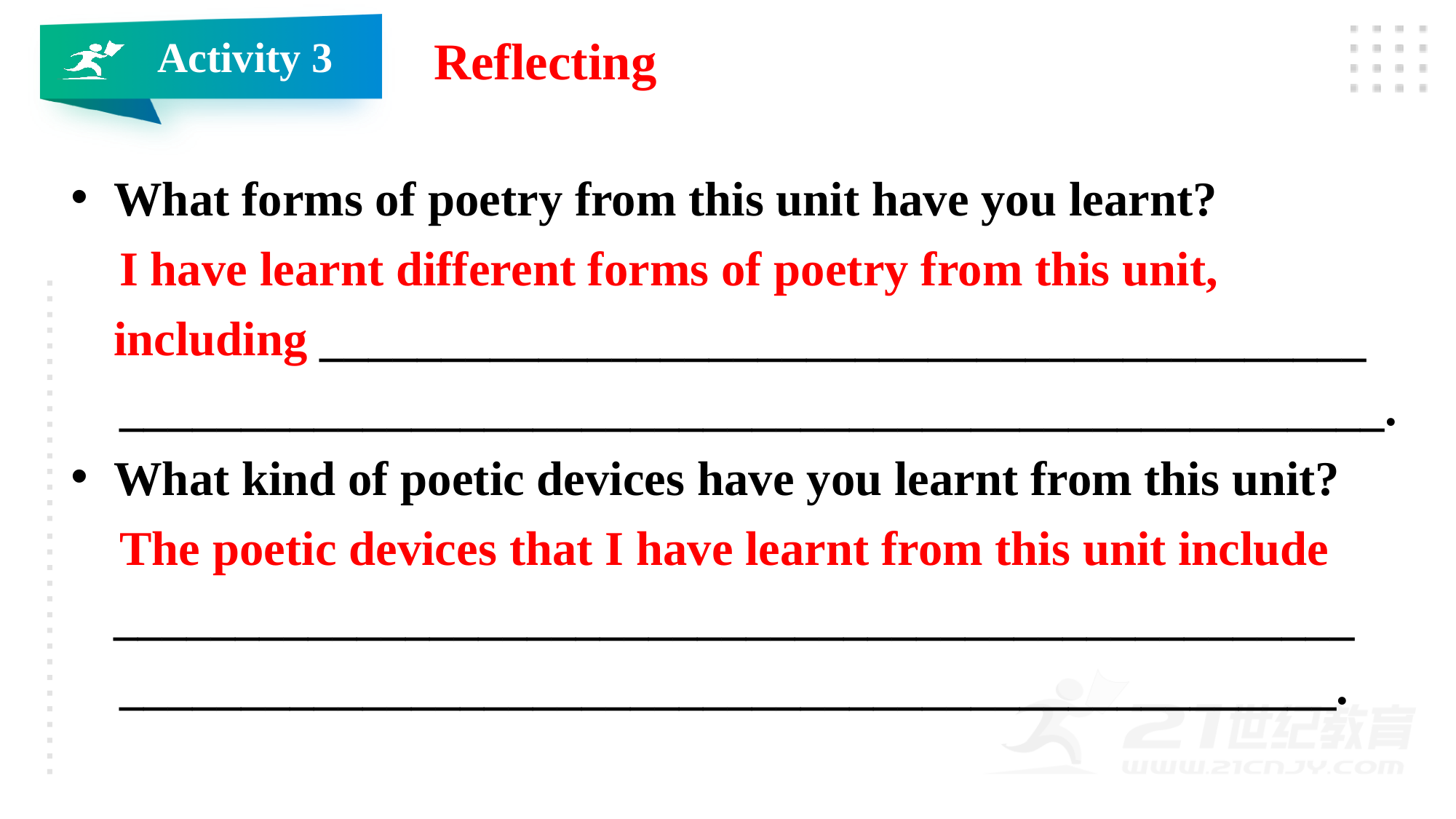

Reflecting
Activity 3
What forms of poetry from this unit have you learnt?
    I have learnt different forms of poetry from this unit, including ___________________________________________
    ____________________________________________________.
What kind of poetic devices have you learnt from this unit?
    The poetic devices that I have learnt from this unit include ___________________________________________________
    __________________________________________________.